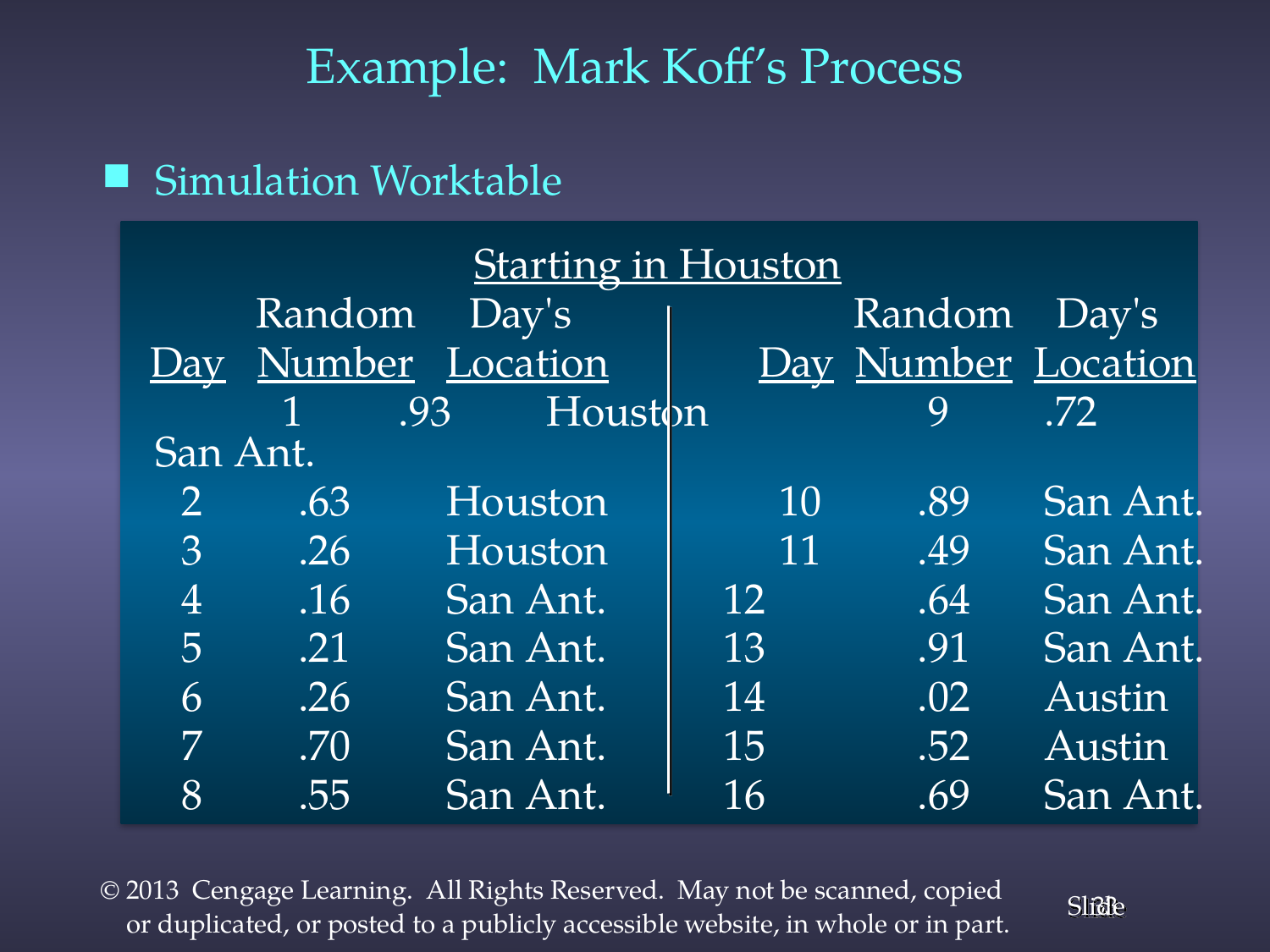

# Example:  Mark Koff’s Process
Simulation Worktable

Starting in Houston
              Random     Day's		      Random    Day's
    Day   Number   Location	         Day  Number  Location
       	1         .93         Houston		 9    	.72       San Ant.
       2         .63         Houston	           10    	.89       San Ant.
       3         .26         Houston	           11    	.49       San Ant.
       4         .16         San Ant.           12    	.64       San Ant.
       5         .21         San Ant.           13    	.91       San Ant.
       6         .26         San Ant.           14    	.02       Austin
       7         .70         San Ant.           15    	.52       Austin
       8         .55         San Ant.           16     	.69       San Ant.